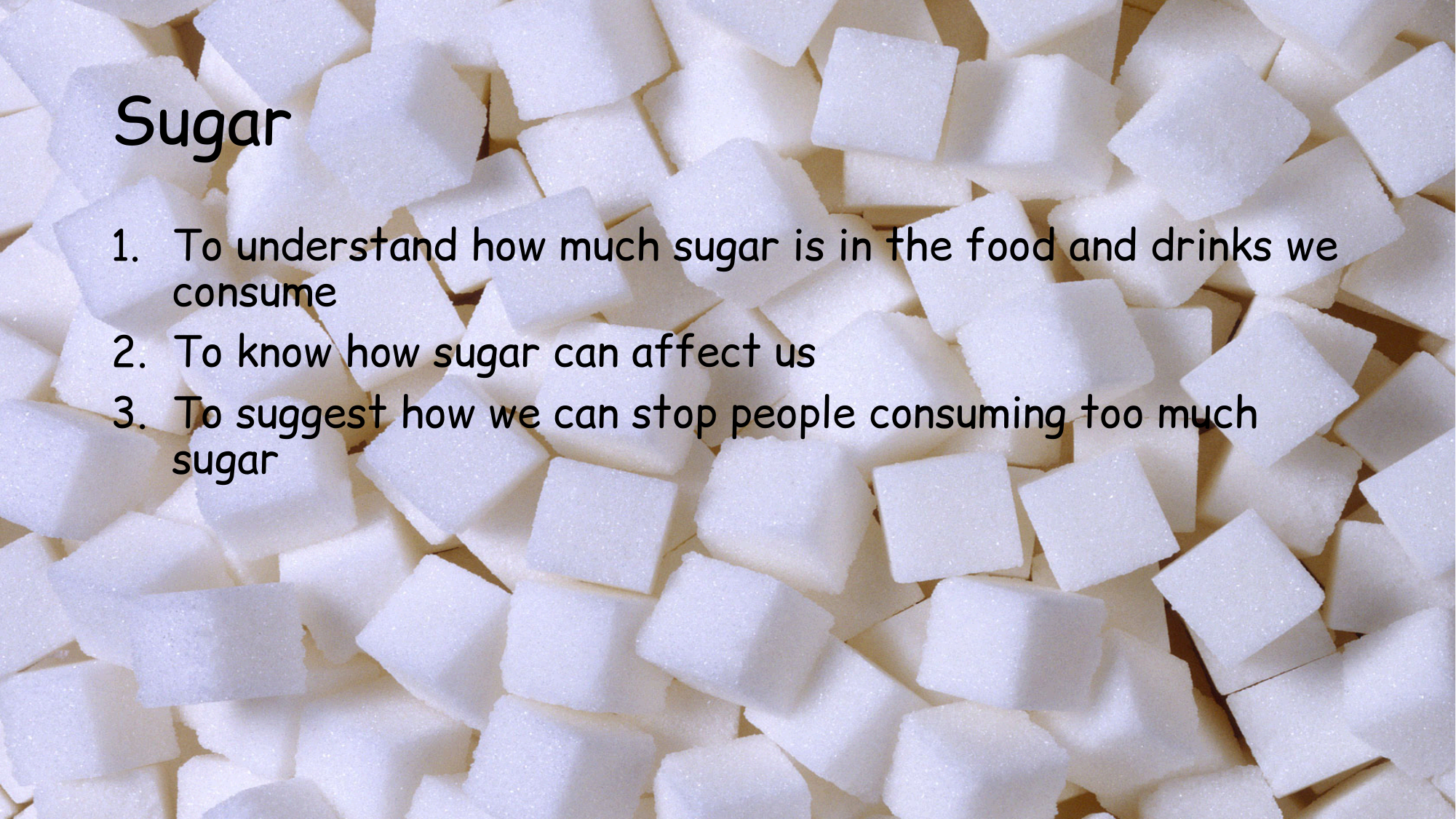

# Sugar
To understand how much sugar is in the food and drinks we consume
To know how sugar can affect us
To suggest how we can stop people consuming too much sugar